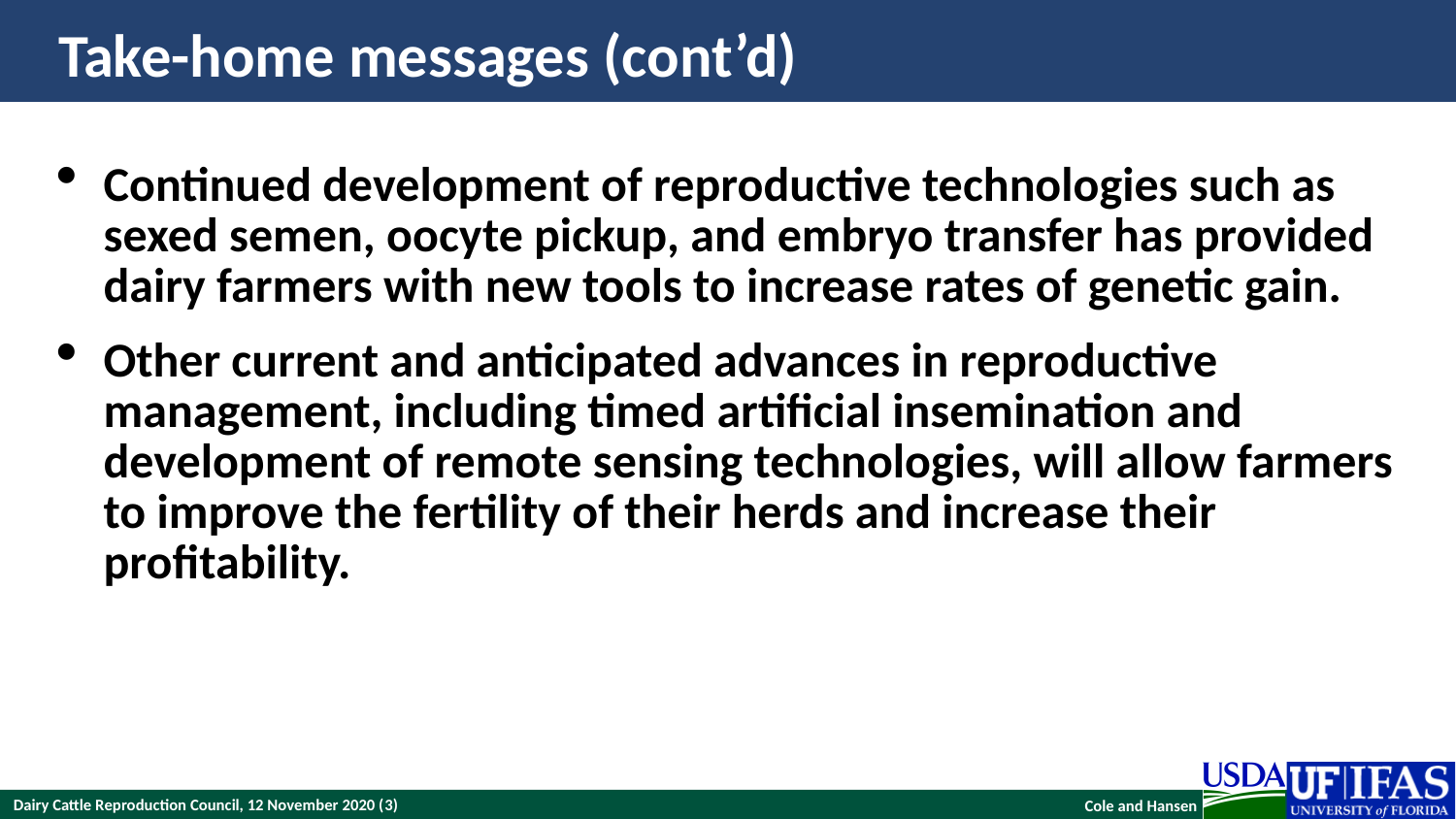

# Take-home messages (cont’d)
Continued development of reproductive technologies such as sexed semen, oocyte pickup, and embryo transfer has provided dairy farmers with new tools to increase rates of genetic gain.
Other current and anticipated advances in reproductive management, including timed artificial insemination and development of remote sensing technologies, will allow farmers to improve the fertility of their herds and increase their profitability.